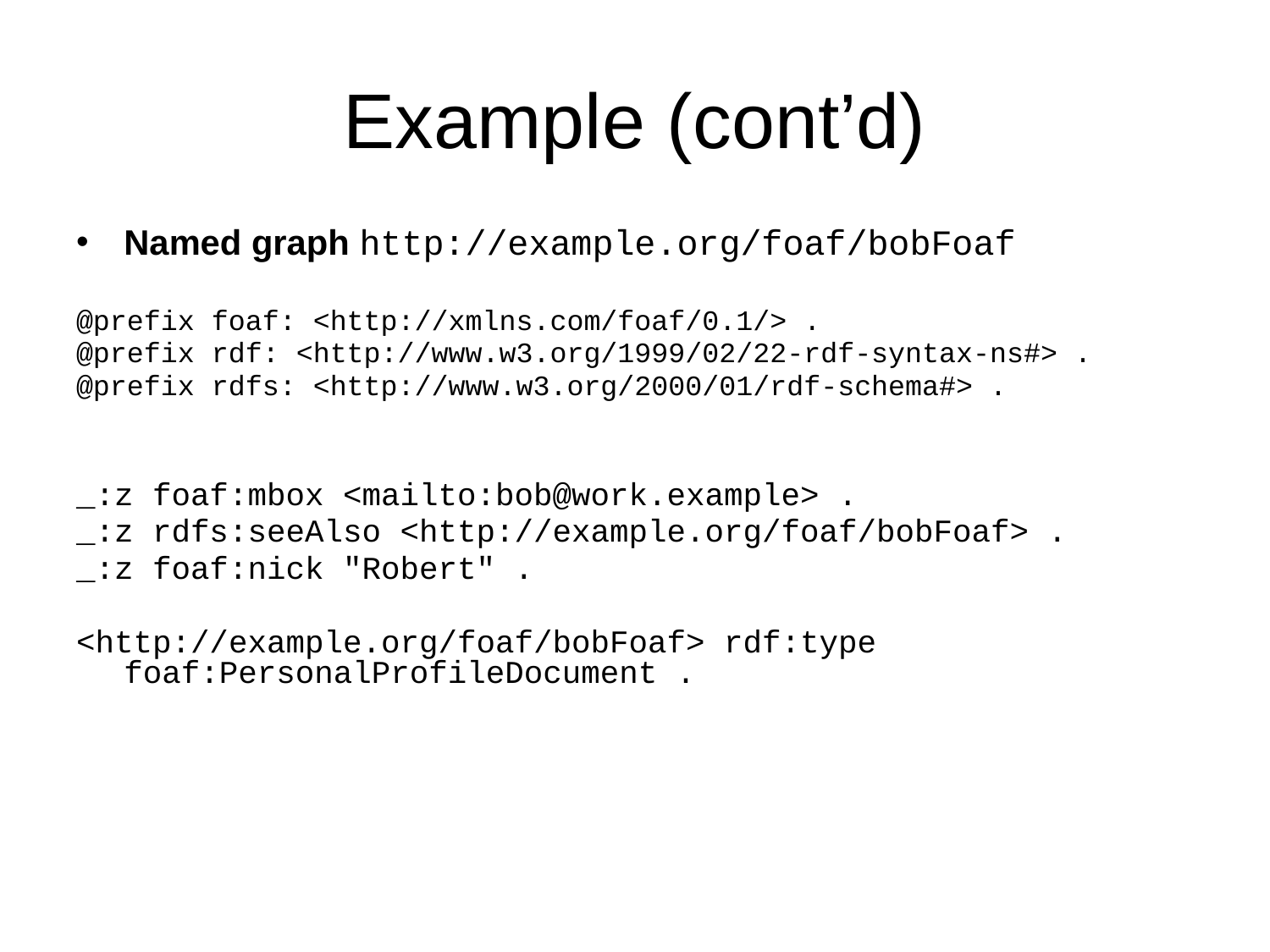

# Example (cont’d)
Named graph http://example.org/foaf/bobFoaf

@prefix foaf: <http://xmlns.com/foaf/0.1/> .
@prefix rdf: <http://www.w3.org/1999/02/22-rdf-syntax-ns#> .
@prefix rdfs: <http://www.w3.org/2000/01/rdf-schema#> .

_:z foaf:mbox <mailto:bob@work.example> .
_:z rdfs:seeAlso <http://example.org/foaf/bobFoaf> .
_:z foaf:nick "Robert" .

<http://example.org/foaf/bobFoaf> rdf:type foaf:PersonalProfileDocument .